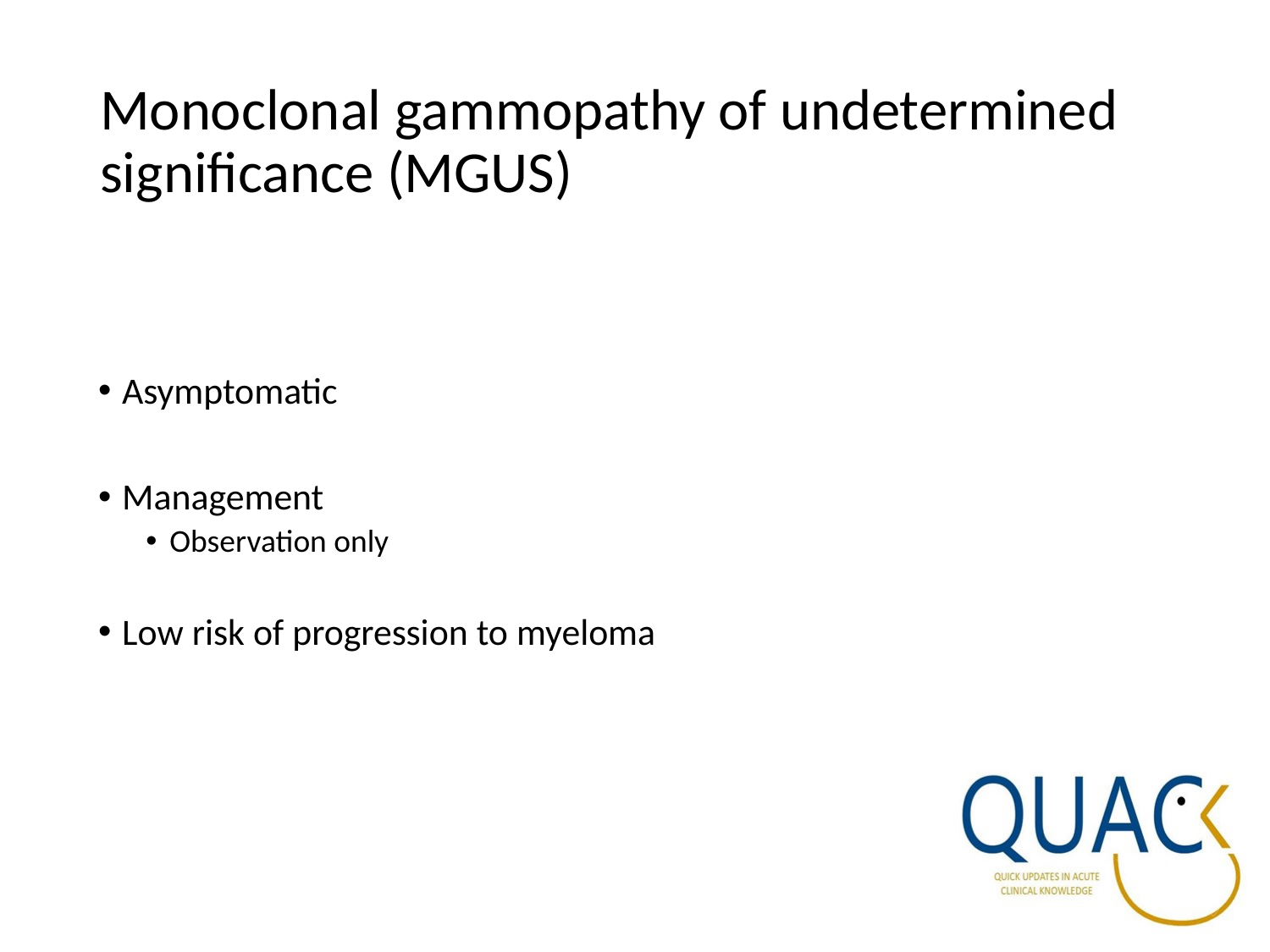

# Monoclonal gammopathy of undetermined significance (MGUS)
Asymptomatic

Management
Observation only

Low risk of progression to myeloma